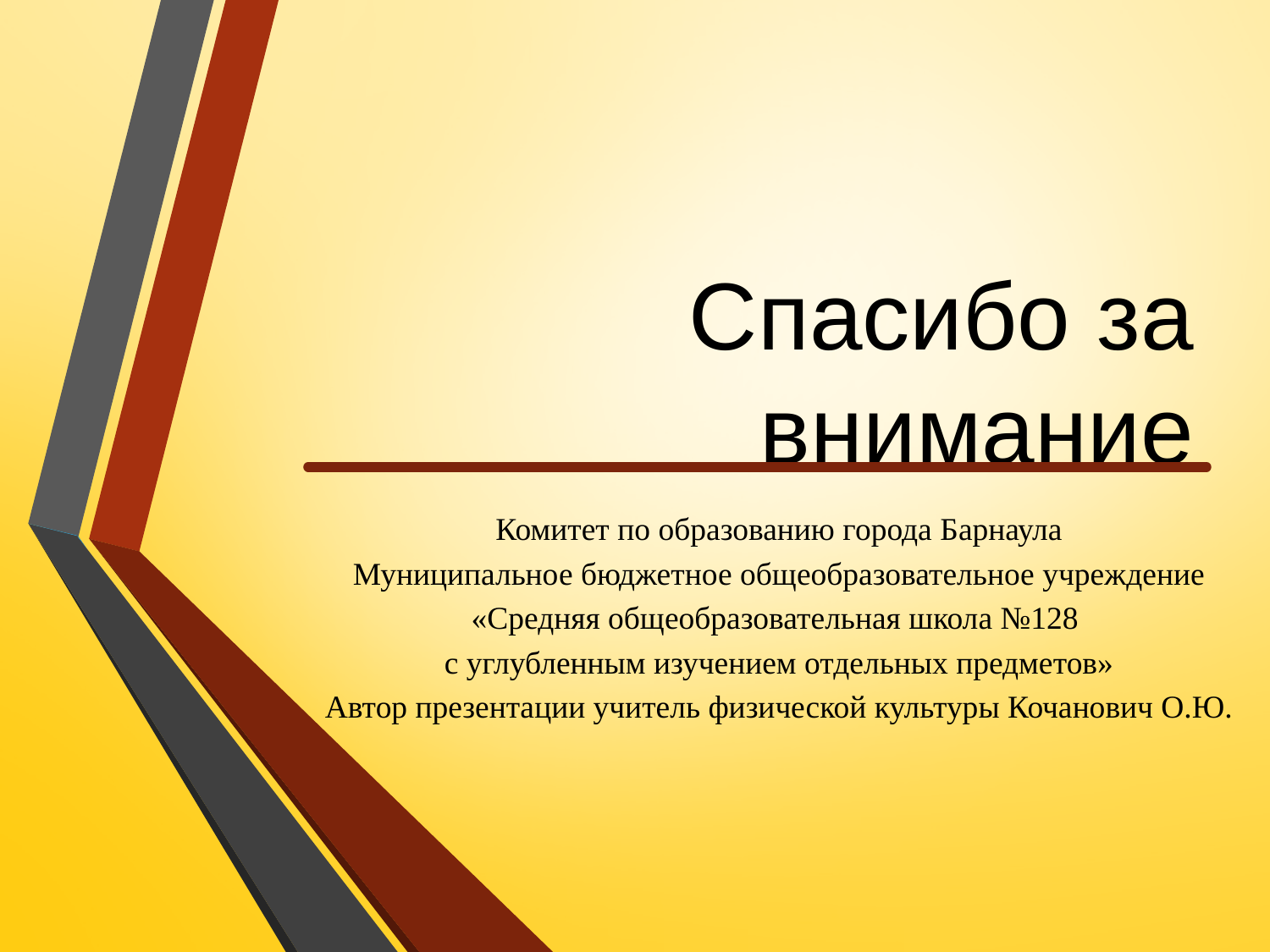

# Спасибо за внимание
Комитет по образованию города Барнаула
Муниципальное бюджетное общеобразовательное учреждение
«Средняя общеобразовательная школа №128
с углубленным изучением отдельных предметов»
Автор презентации учитель физической культуры Кочанович О.Ю.